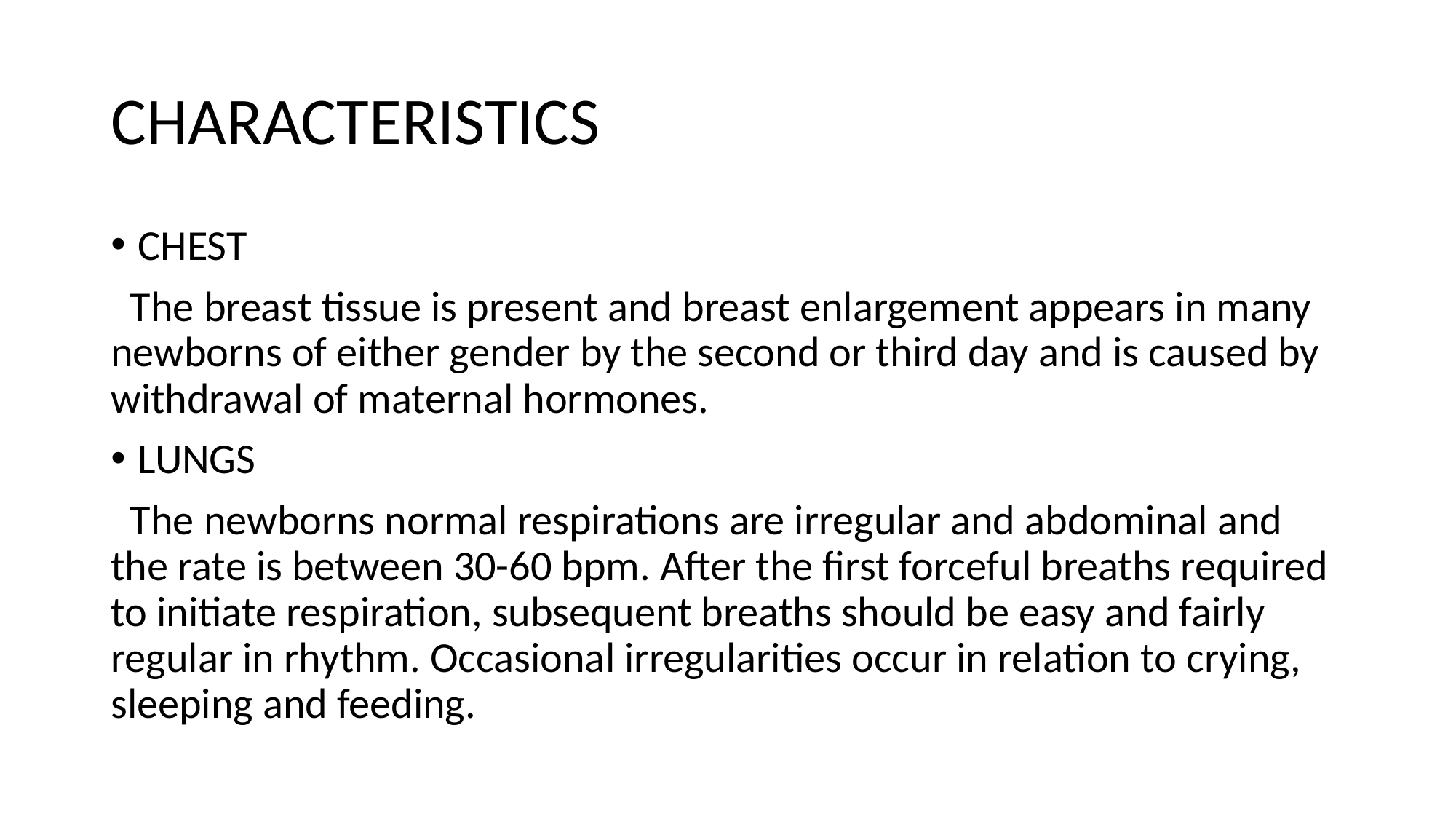

# CHARACTERISTICS
CHEST
  The breast tissue is present and breast enlargement appears in many newborns of either gender by the second or third day and is caused by withdrawal of maternal hormones.
LUNGS
  The newborns normal respirations are irregular and abdominal and the rate is between 30-60 bpm. After the first forceful breaths required to initiate respiration, subsequent breaths should be easy and fairly regular in rhythm. Occasional irregularities occur in relation to crying, sleeping and feeding.